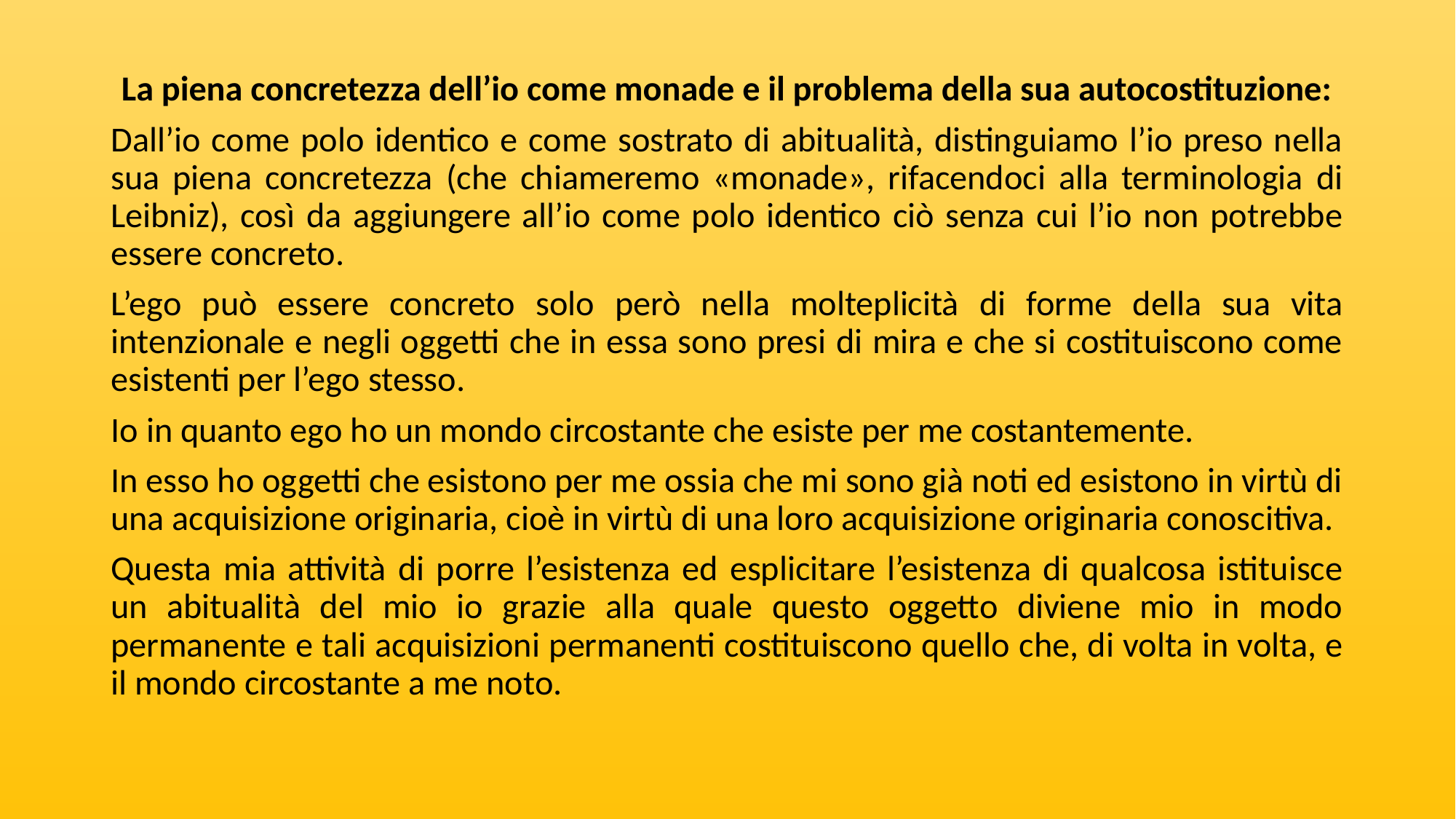

La piena concretezza dell’io come monade e il problema della sua autocostituzione:
Dall’io come polo identico e come sostrato di abitualità, distinguiamo l’io preso nella sua piena concretezza (che chiameremo «monade», rifacendoci alla terminologia di Leibniz), così da aggiungere all’io come polo identico ciò senza cui l’io non potrebbe essere concreto.
L’ego può essere concreto solo però nella molteplicità di forme della sua vita intenzionale e negli oggetti che in essa sono presi di mira e che si costituiscono come esistenti per l’ego stesso.
Io in quanto ego ho un mondo circostante che esiste per me costantemente.
In esso ho oggetti che esistono per me ossia che mi sono già noti ed esistono in virtù di una acquisizione originaria, cioè in virtù di una loro acquisizione originaria conoscitiva.
Questa mia attività di porre l’esistenza ed esplicitare l’esistenza di qualcosa istituisce un abitualità del mio io grazie alla quale questo oggetto diviene mio in modo permanente e tali acquisizioni permanenti costituiscono quello che, di volta in volta, e il mondo circostante a me noto.